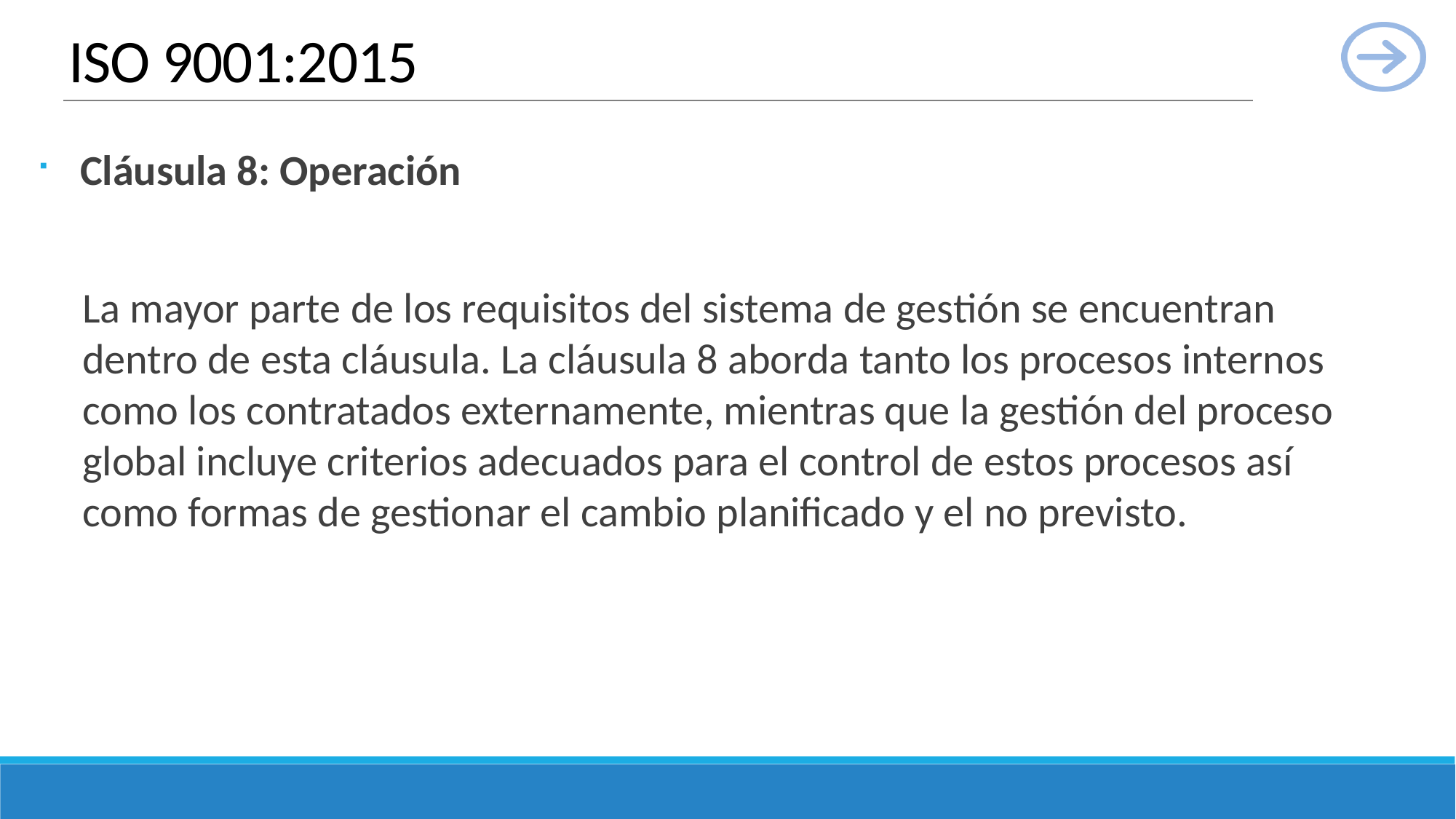

# ISO 9001:2015
Cláusula 8: Operación
La mayor parte de los requisitos del sistema de gestión se encuentran dentro de esta cláusula. La cláusula 8 aborda tanto los procesos internos como los contratados externamente, mientras que la gestión del proceso global incluye criterios adecuados para el control de estos procesos así como formas de gestionar el cambio planificado y el no previsto.